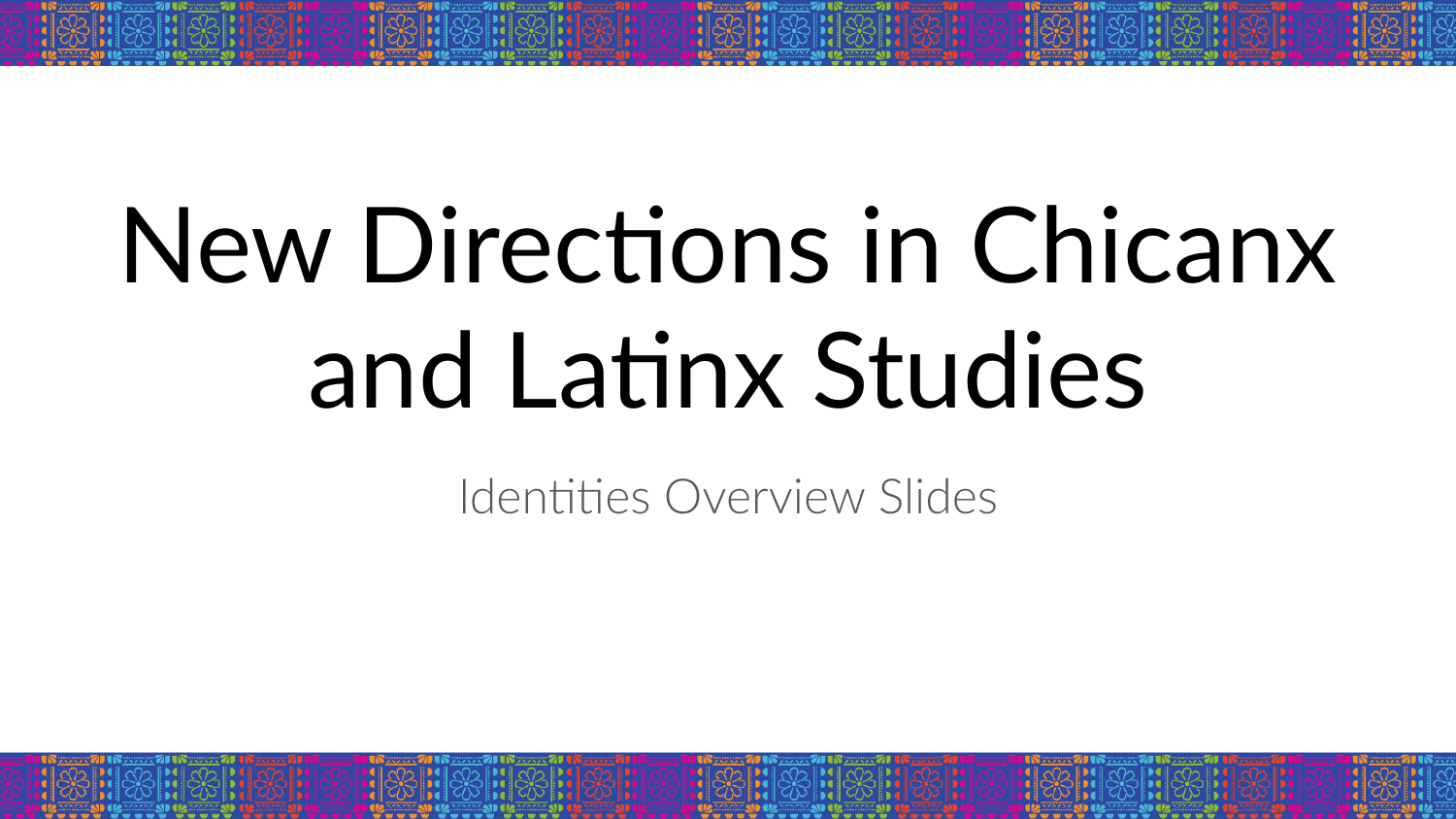

# New Directions in Chicanx and Latinx Studies
Identities Overview Slides